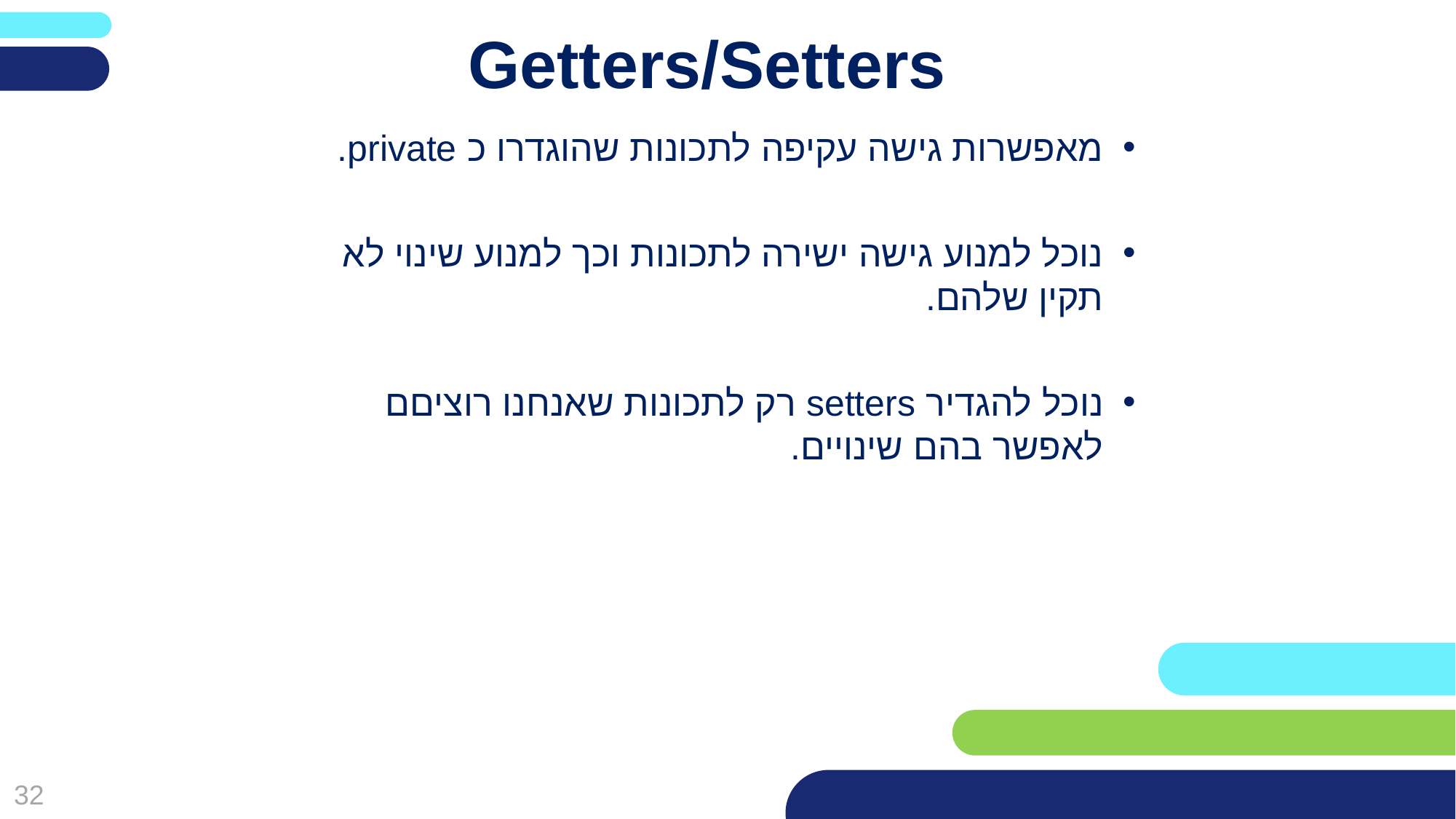

# Getters/Setters
מאפשרות גישה עקיפה לתכונות שהוגדרו כ private.

נוכל למנוע גישה ישירה לתכונות וכך למנוע שינוי לא תקין שלהם.

נוכל להגדיר setters רק לתכונות שאנחנו רוציםם לאפשר בהם שינויים.